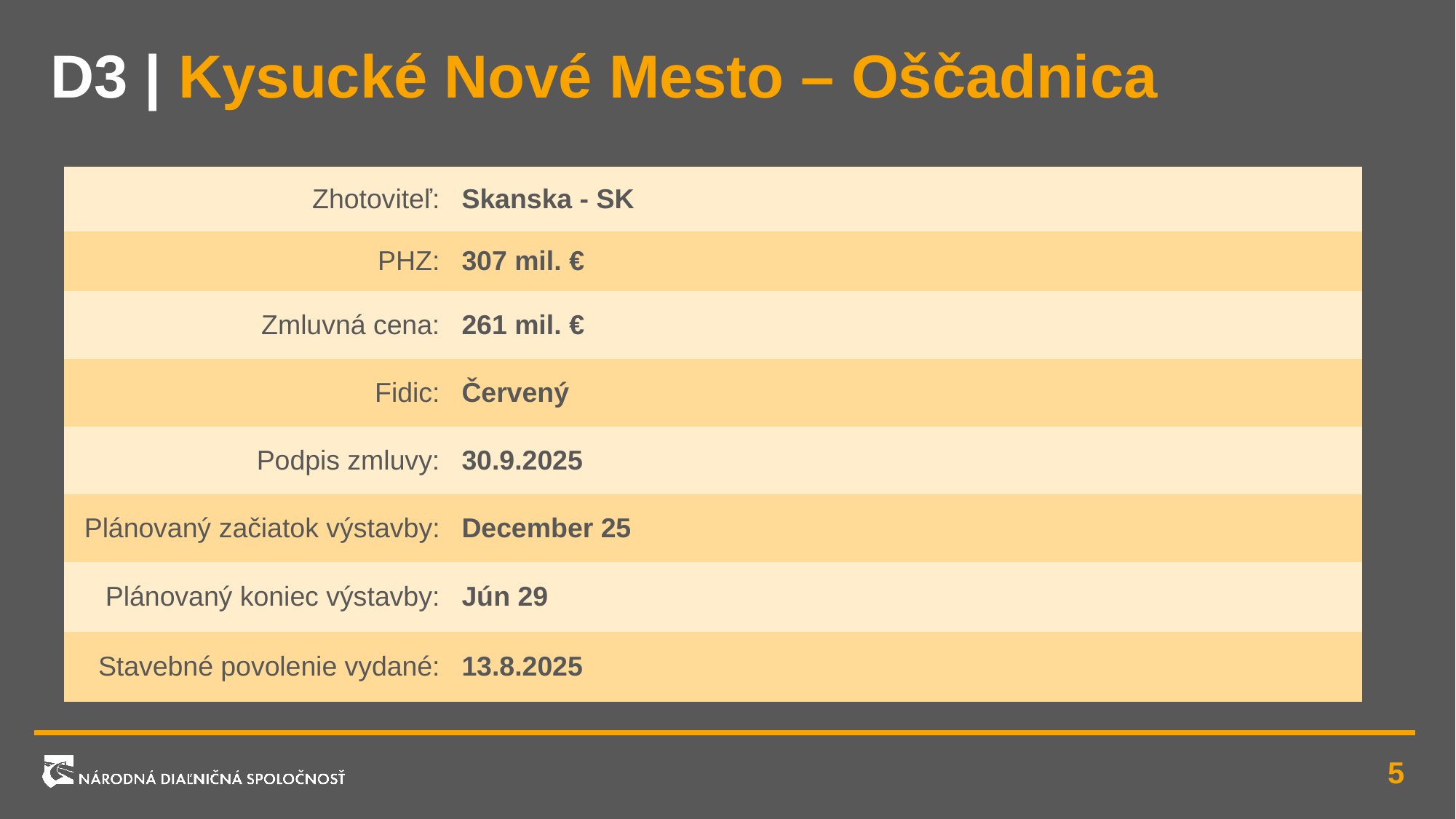

# D3 | Kysucké Nové Mesto – Oščadnica
| Zhotoviteľ: | Skanska - SK |
| --- | --- |
| PHZ: | 307 mil. € |
| Zmluvná cena: | 261 mil. € |
| Fidic: | Červený |
| Podpis zmluvy: | 30.9.2025 |
| Plánovaný začiatok výstavby: | December 25 |
| Plánovaný koniec výstavby: | Jún 29 |
| Stavebné povolenie vydané: | 13.8.2025 |
5